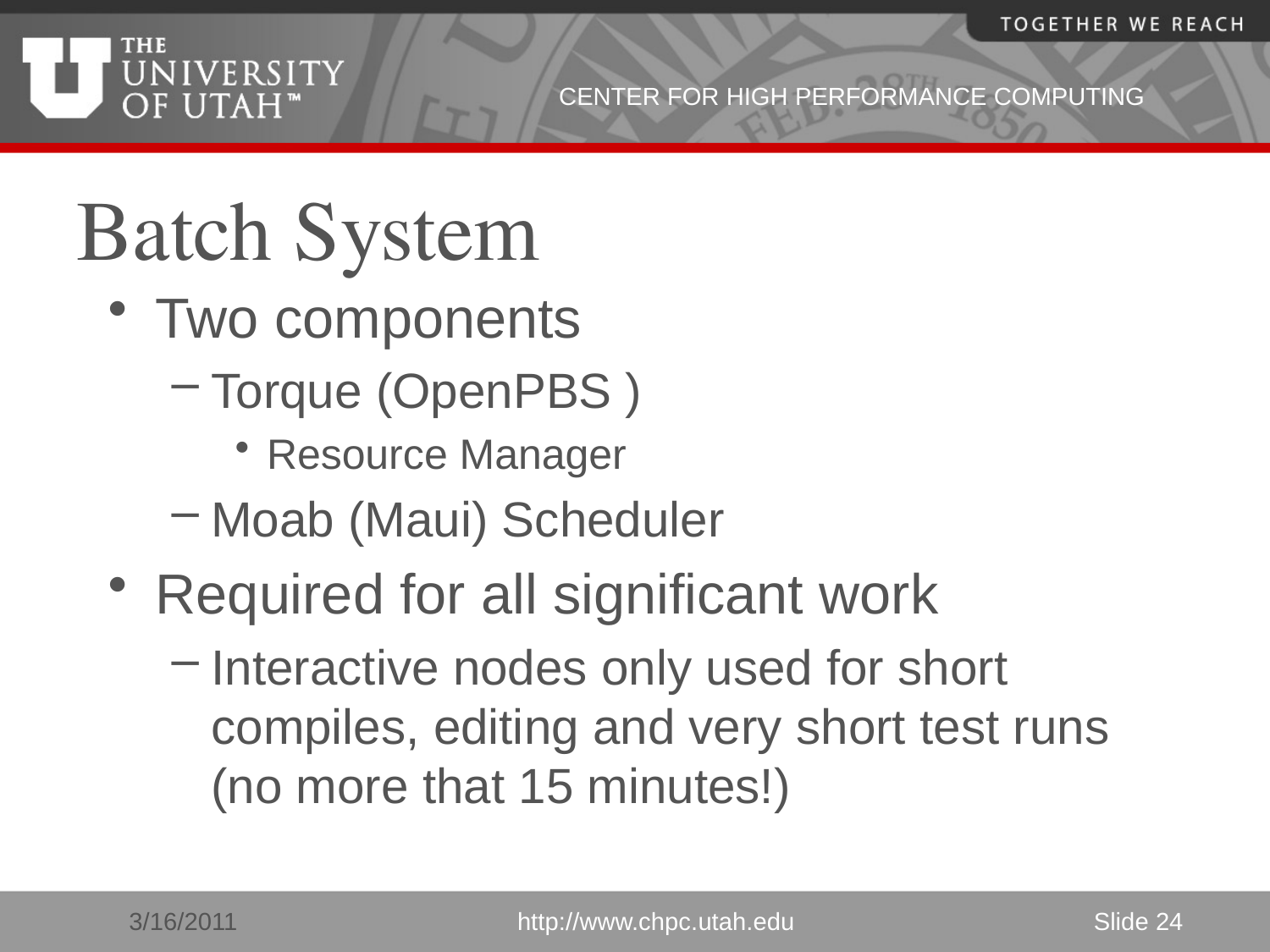

# Batch System
Two components
Torque (OpenPBS )
Resource Manager
Moab (Maui) Scheduler
Required for all significant work
Interactive nodes only used for short compiles, editing and very short test runs (no more that 15 minutes!)
3/16/2011
http://www.chpc.utah.edu
Slide 24